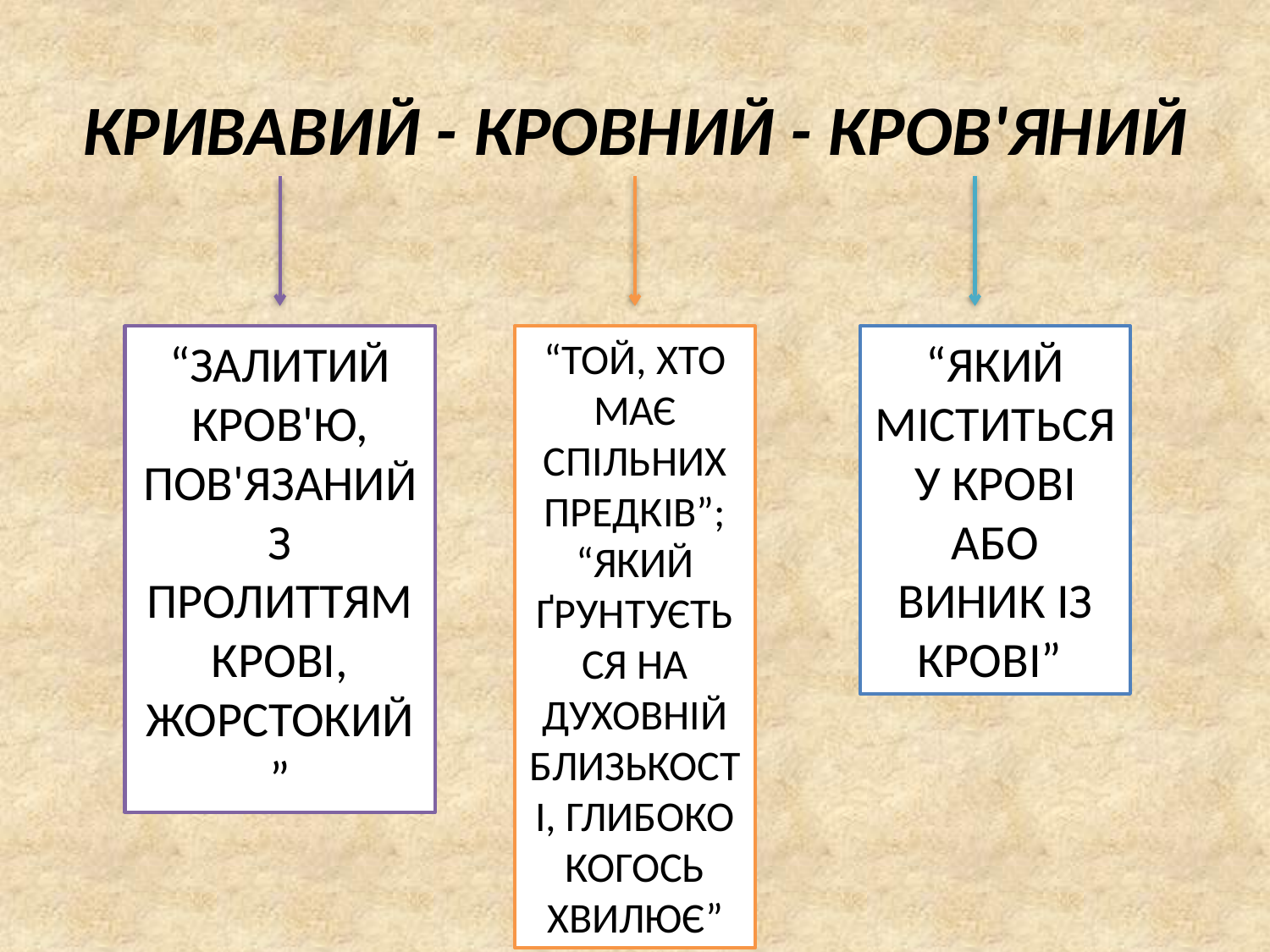

# кривавий - кровний - кров'яний
“залитий кров'ю, пов'язаний з пролиттям крові, жорстокий”
“той, хто має спільних предків”;
“який ґрунтується на духовній близькості, глибоко когось хвилює”
“який міститься у крові або виник із крові”